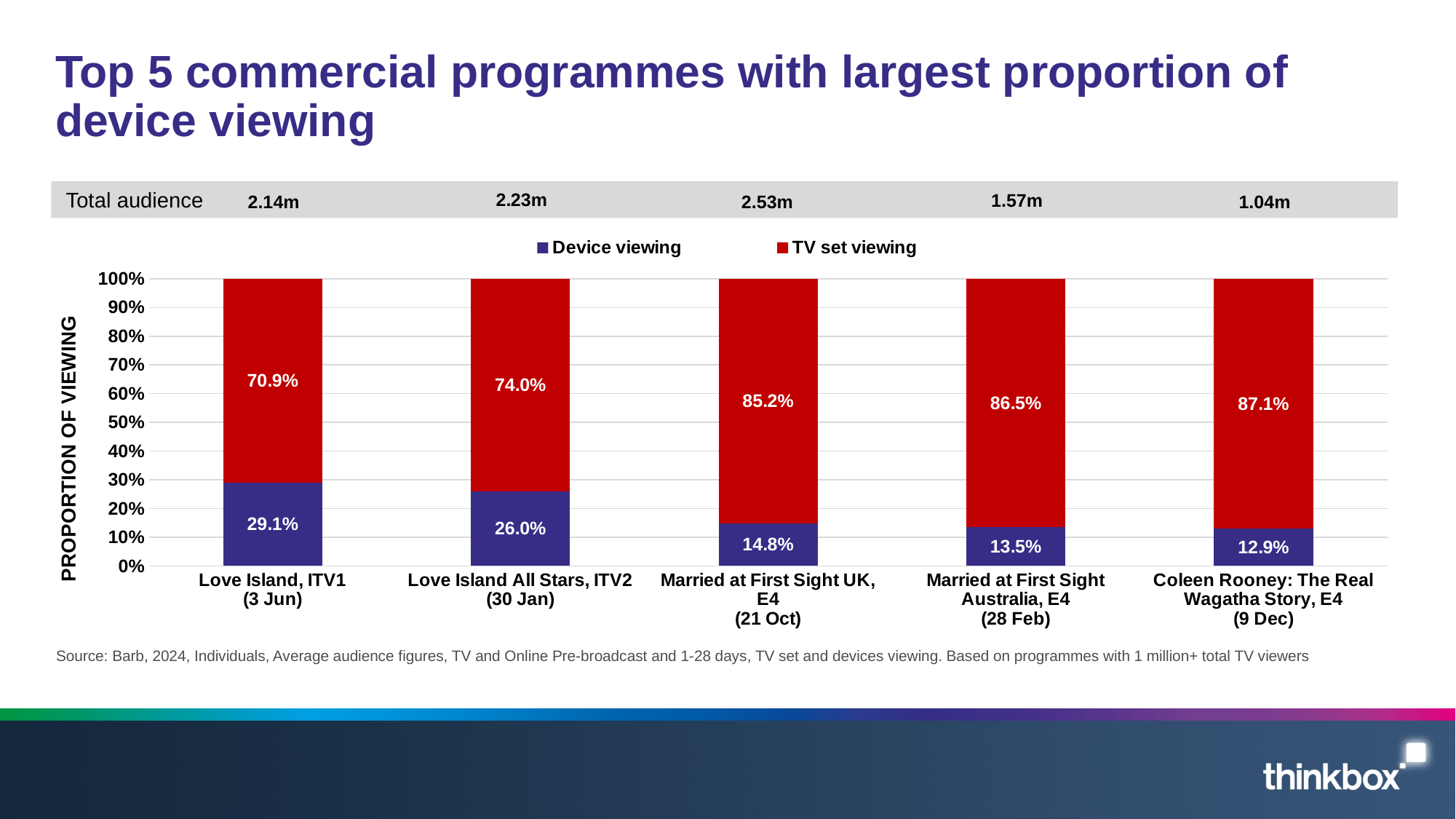

# Top 5 commercial programmes with largest proportion of device viewing

### Chart

| Category | Device viewing | TV set viewing |
|---|---|---|
| Love Island, ITV1
(3 Jun) | 0.291 | 0.709 |
| Love Island All Stars, ITV2
(30 Jan) | 0.26 | 0.74 |
| Married at First Sight UK, E4
(21 Oct) | 0.148 | 0.852 |
| Married at First Sight Australia, E4
(28 Feb) | 0.135 | 0.865 |
| Coleen Rooney: The Real Wagatha Story, E4
(9 Dec) | 0.129 | 0.871 |
Total audience

1.57m
2.53m
1.04m
2.14m
Source: Barb, 2024, Individuals, Average audience figures, TV and Online Pre-broadcast and 1-28 days, TV set and devices viewing. Based on programmes with 1 million+ total TV viewers